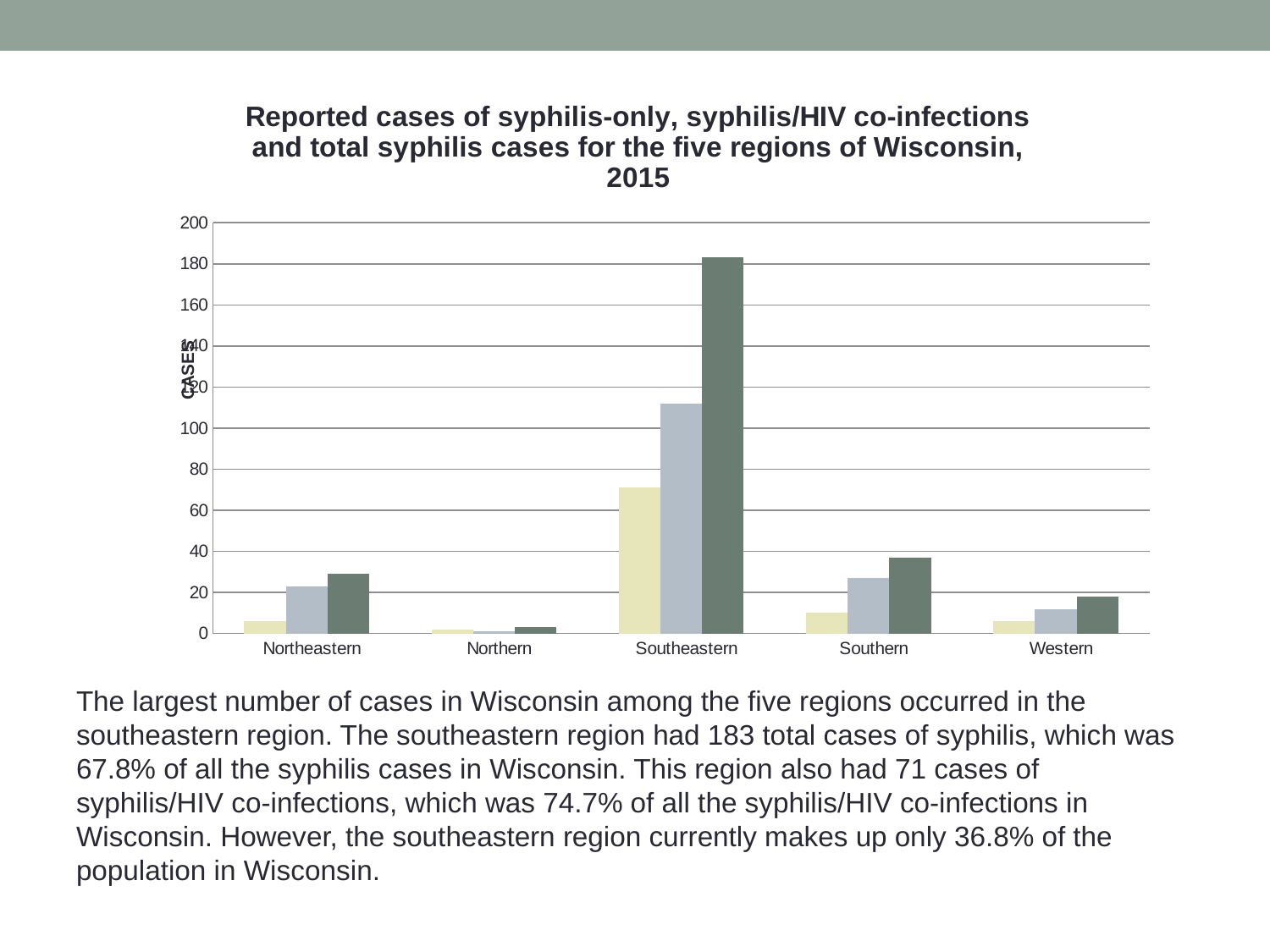

### Chart: Reported cases of syphilis-only, syphilis/HIV co-infections and total syphilis cases for the five regions of Wisconsin, 2015

| Category |  |  |  |
|---|---|---|---|
|   Northeastern | 6.0 | 23.0 | 29.0 |
|   Northern | 2.0 | 1.0 | 3.0 |
|   Southeastern | 71.0 | 112.0 | 183.0 |
|   Southern | 10.0 | 27.0 | 37.0 |
|   Western | 6.0 | 12.0 | 18.0 |
The largest number of cases in Wisconsin among the five regions occurred in the southeastern region. The southeastern region had 183 total cases of syphilis, which was 67.8% of all the syphilis cases in Wisconsin. This region also had 71 cases of syphilis/HIV co-infections, which was 74.7% of all the syphilis/HIV co-infections in Wisconsin. However, the southeastern region currently makes up only 36.8% of the population in Wisconsin.